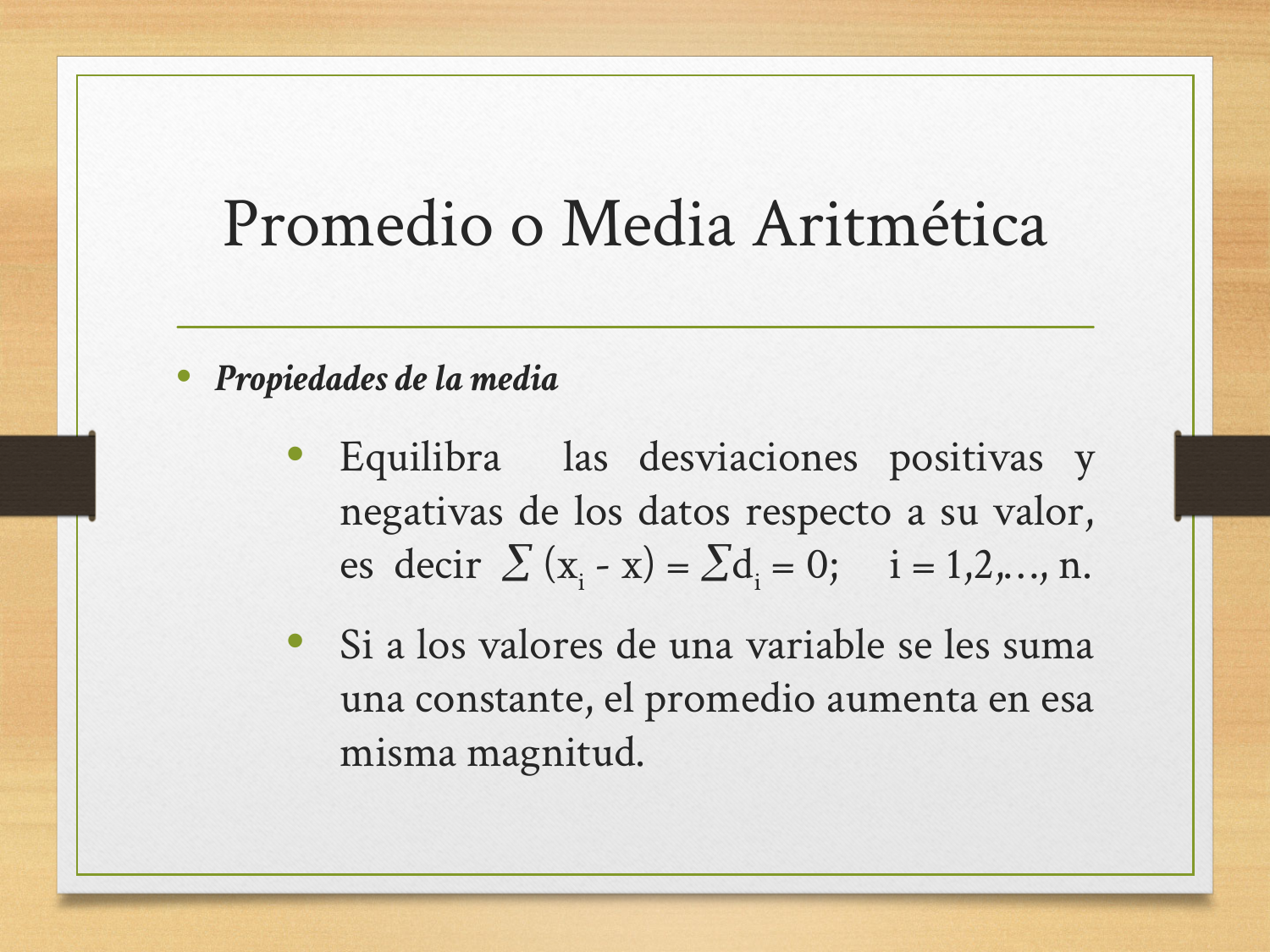

# Promedio o Media Aritmética
Propiedades de la media
Equilibra  las desviaciones positivas y negativas de los datos respecto a su valor, es  decir  ∑ (xi - x) = ∑di = 0;     i = 1,2,…, n.
Si a los valores de una variable se les suma una constante, el promedio aumenta en esa misma magnitud.